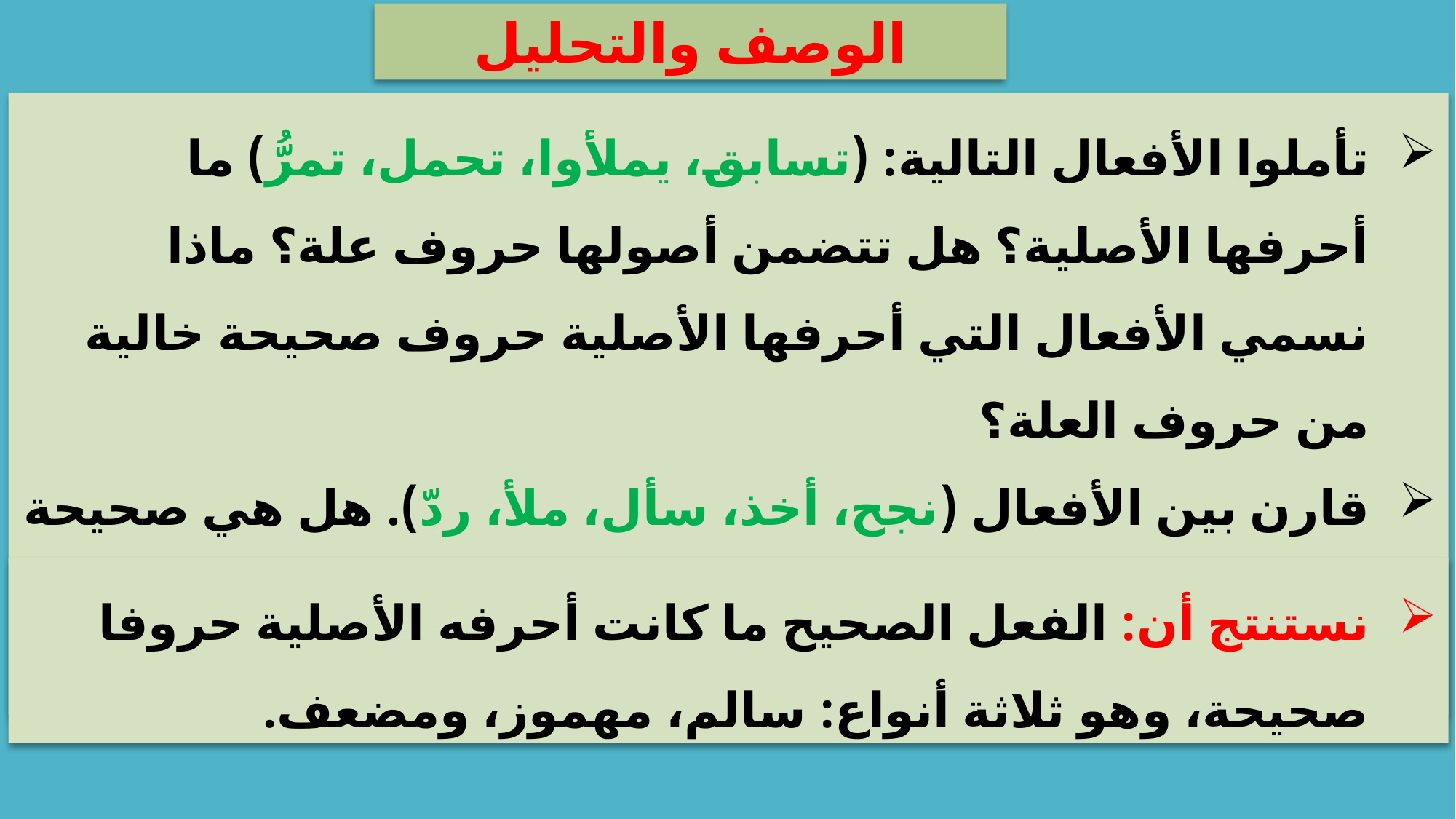

الوصف والتحليل
تأملوا الأفعال التالية: (تسابق، يملأوا، تحمل، تمرُّ) ما أحرفها الأصلية؟ هل تتضمن أصولها حروف علة؟ ماذا نسمي الأفعال التي أحرفها الأصلية حروف صحيحة خالية من حروف العلة؟
قارن بين الأفعال (نجح، أخذ، سأل، ملأ، ردّ). هل هي صحيحة أو معتلة؟ هل تضمنت أصولها همزة؟ هل بها حرفان من جنس واحد؟
نستنتج أن: الفعل الصحيح ما كانت أحرفه الأصلية حروفا صحيحة، وهو ثلاثة أنواع: سالم، مهموز، ومضعف.